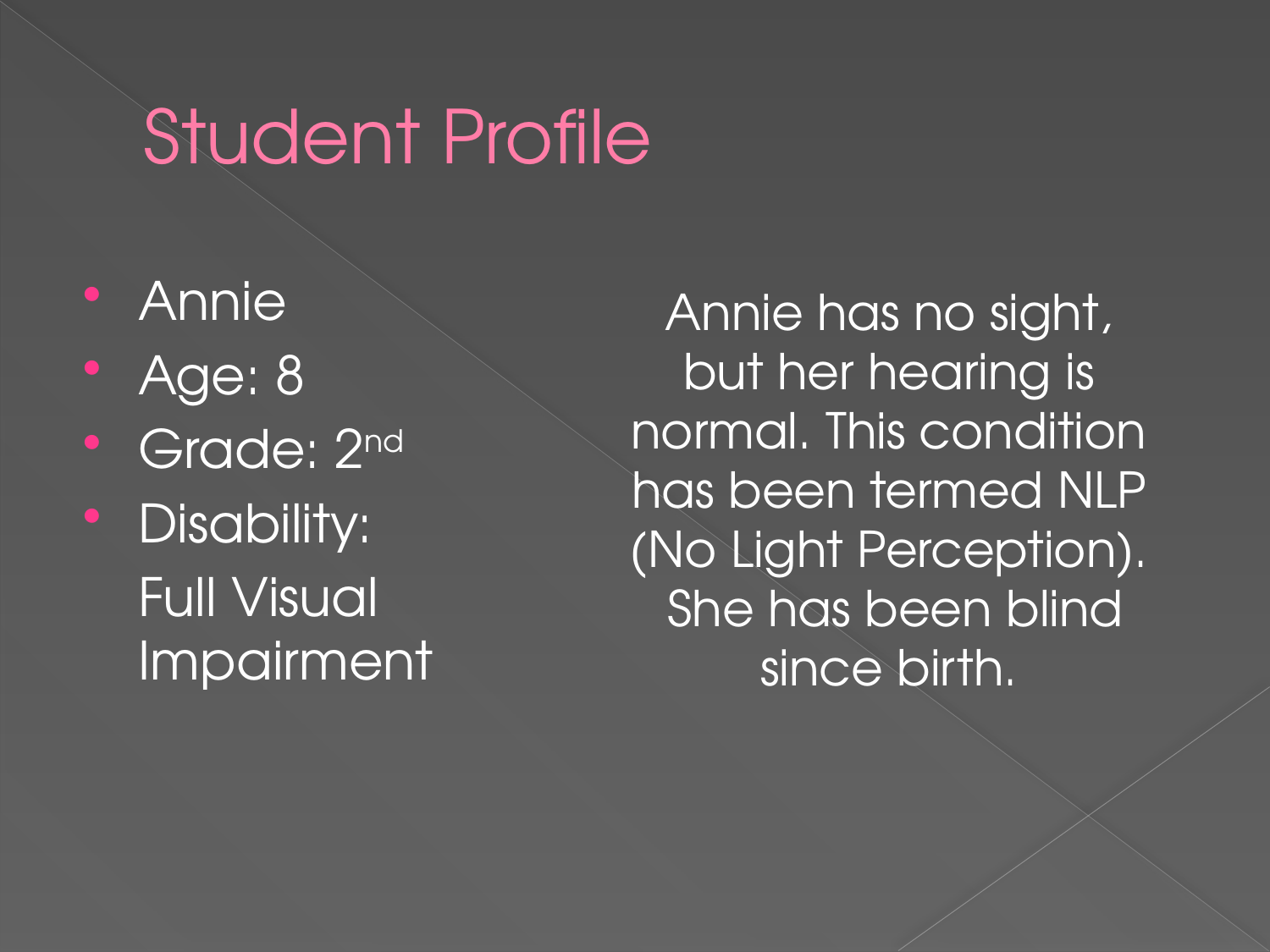

# Student Profile
Annie
Age: 8
Grade: 2nd
Disability:
	Full Visual Impairment

Annie has no sight, but her hearing is normal. This condition has been termed NLP (No Light Perception).  She has been blind since birth.